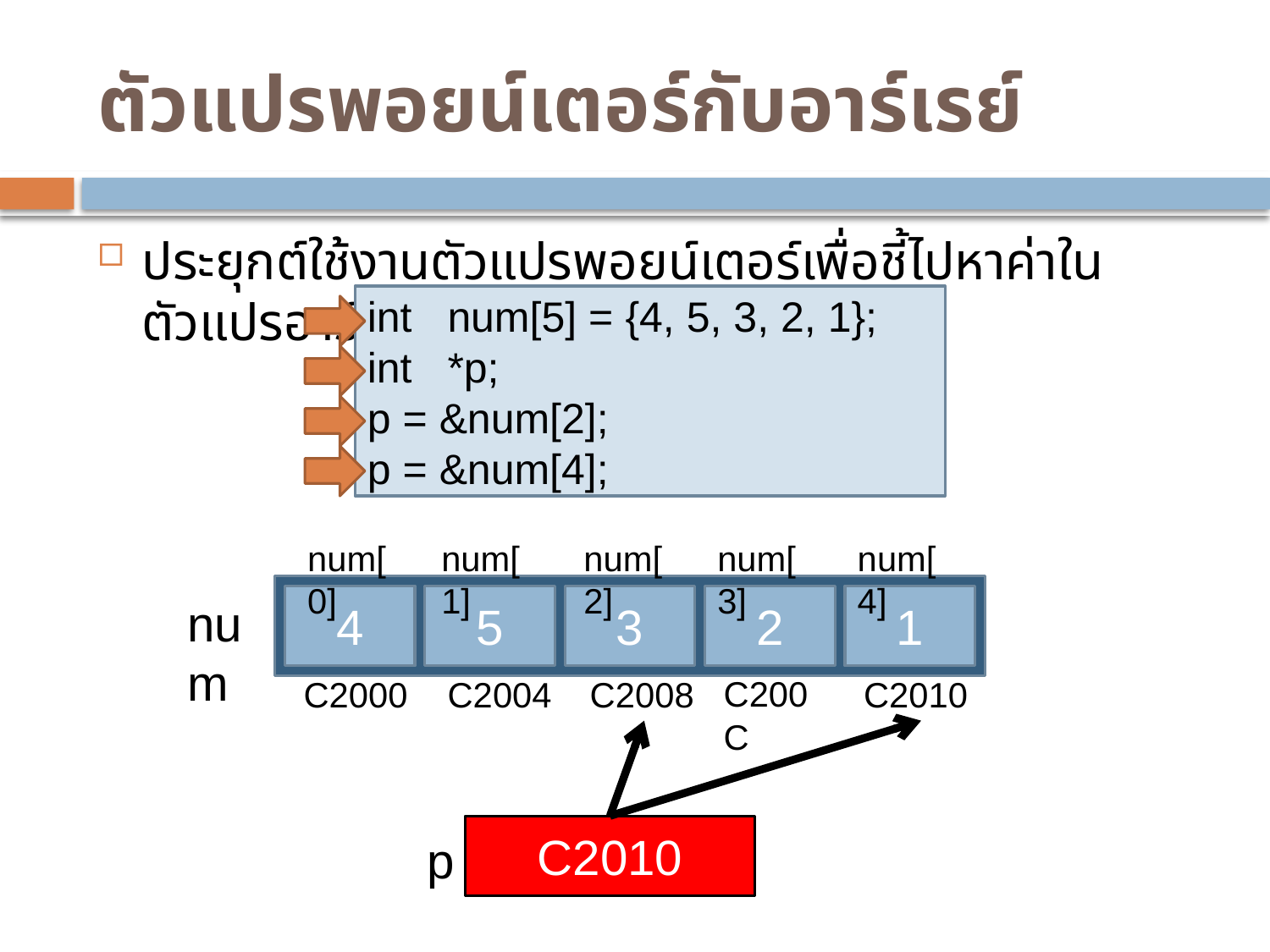

# ตัวแปรพอยน์เตอร์กับอาร์เรย์
ประยุกต์ใช้งานตัวแปรพอยน์เตอร์เพื่อชี้ไปหาค่าในตัวแปรอาร์เรย์ตำแหน่งต่างๆ
int   num[5] = {4, 5, 3, 2, 1};
int   *p;
p = &num[2];
p = &num[4];

num[0]
num[1]
num[2]
num[3]
num[4]

num
4
5
3
2
1
C2000
C2004
C2008
C200C
C2010
?
C2008
C2010
p